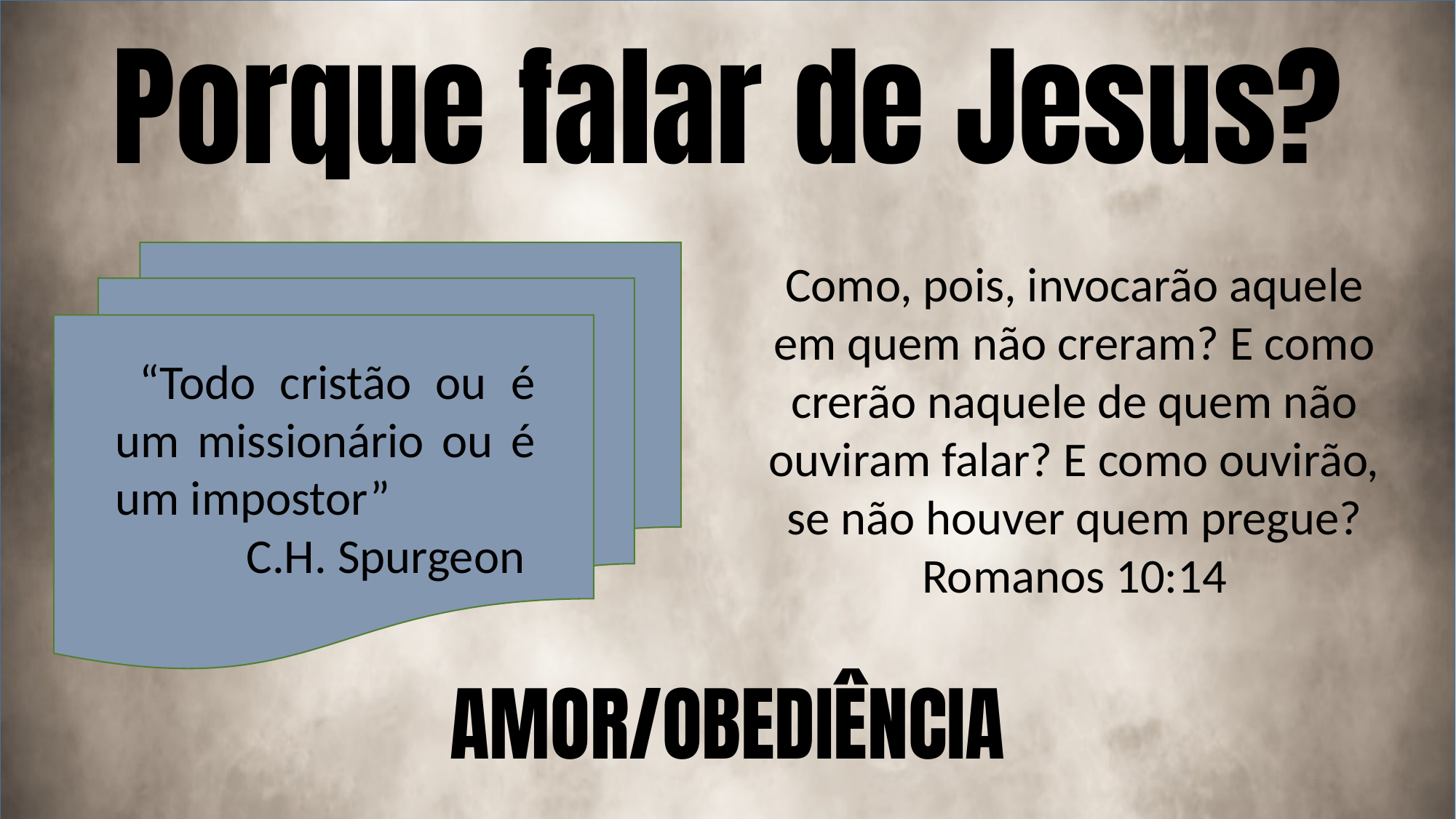

Porque falar de Jesus?

Como, pois, invocarão aquele em quem não creram? E como crerão naquele de quem não ouviram falar? E como ouvirão, se não houver quem pregue?
Romanos 10:14
 “Todo cristão ou é um missionário ou é um impostor”
            C.H. Spurgeon
AMOR/OBEDIÊNCIA